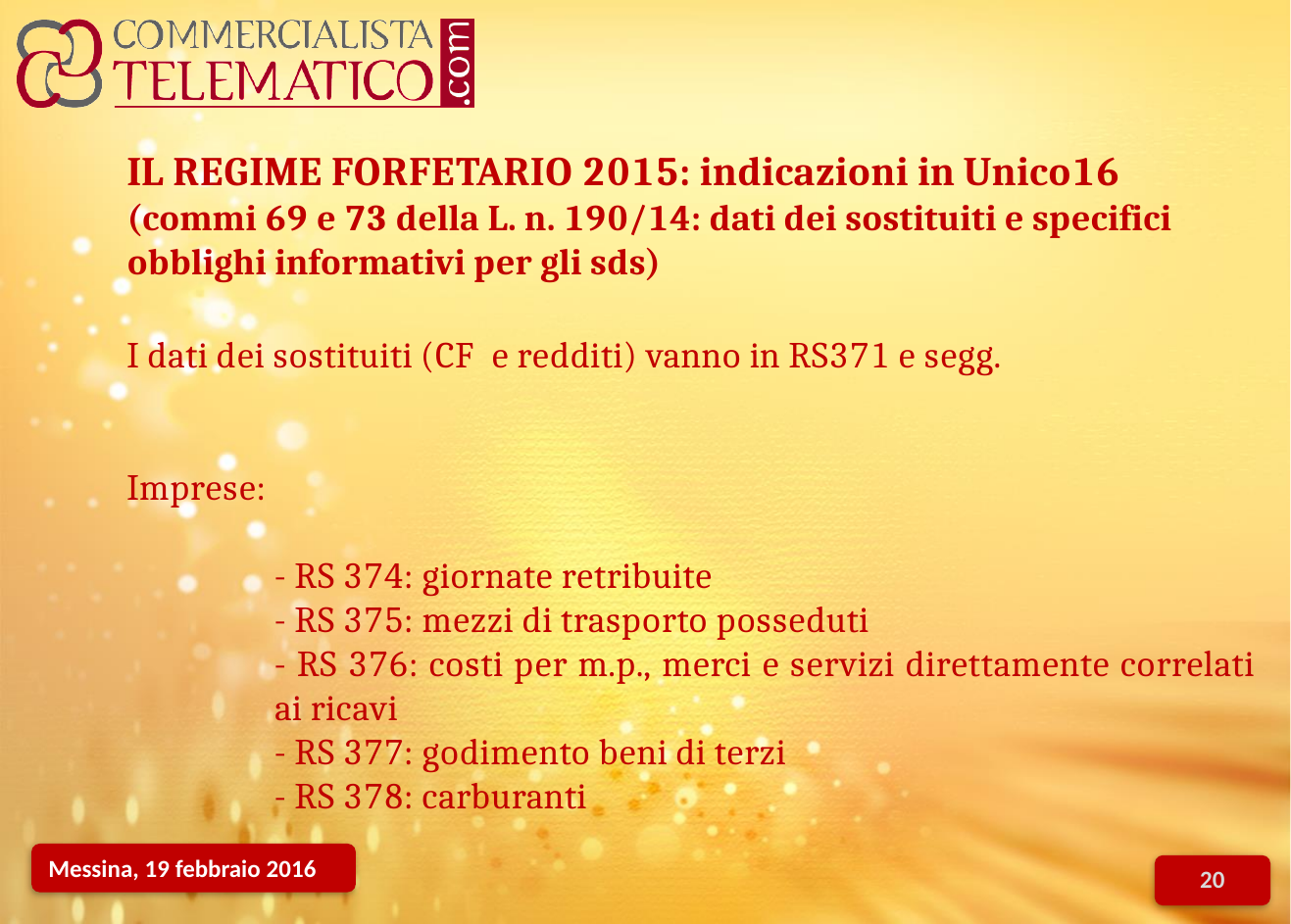

IL REGIME FORFETARIO 2015: indicazioni in Unico16 (commi 69 e 73 della L. n. 190/14: dati dei sostituiti e specifici obblighi informativi per gli sds)

I dati dei sostituiti (CF  e redditi) vanno in RS371 e segg.

Imprese:

	- RS 374: giornate retribuite
	- RS 375: mezzi di trasporto posseduti
	- RS 376: costi per m.p., merci e servizi direttamente correlati 	ai ricavi
	- RS 377: godimento beni di terzi
	- RS 378: carburanti